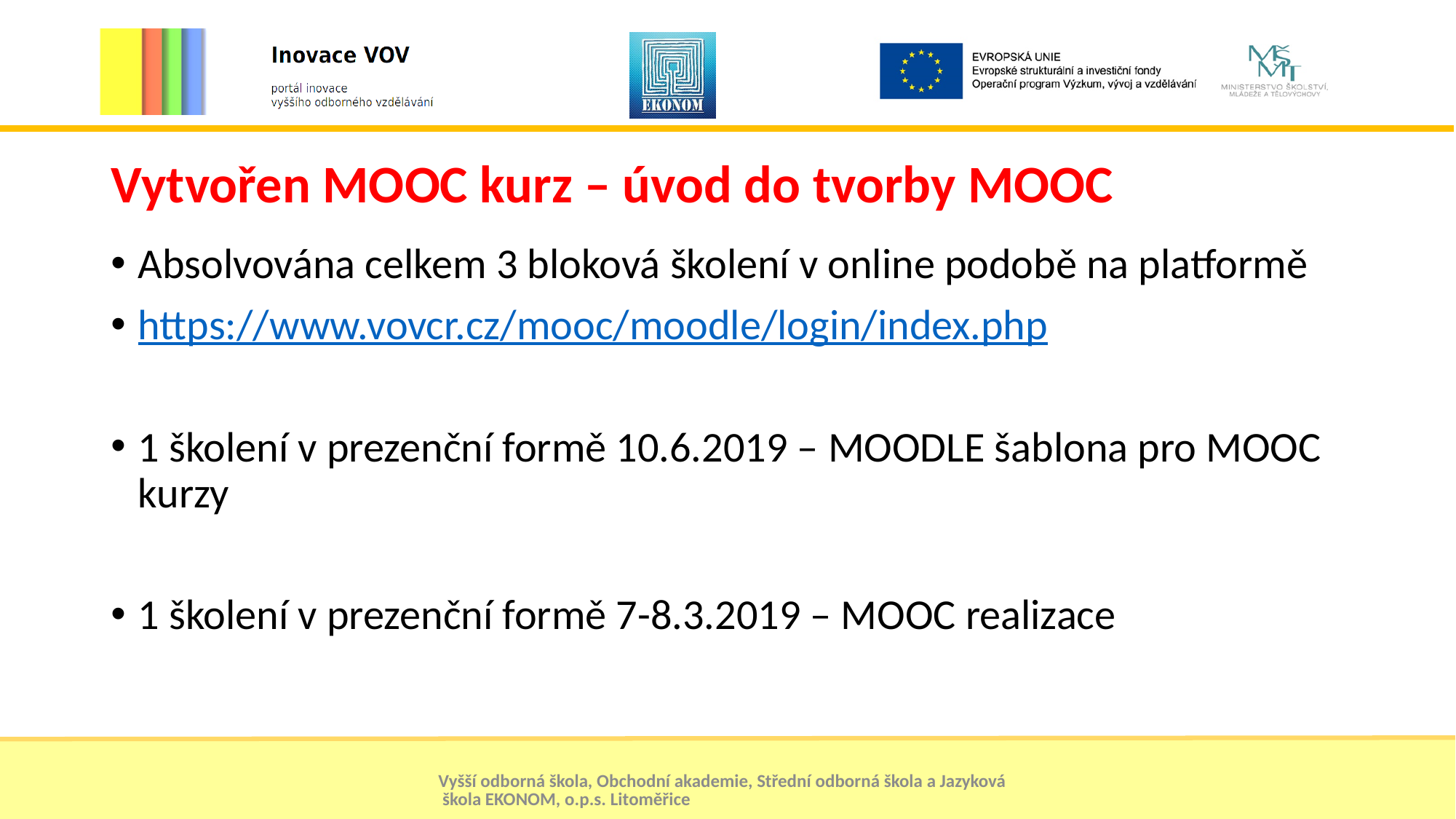

# Vytvořen MOOC kurz – úvod do tvorby MOOC
Absolvována celkem 3 bloková školení v online podobě na platformě
https://www.vovcr.cz/mooc/moodle/login/index.php

1 školení v prezenční formě 10.6.2019 – MOODLE šablona pro MOOC kurzy

1 školení v prezenční formě 7-8.3.2019 – MOOC realizace
Vyšší odborná škola, Obchodní akademie, Střední odborná škola a Jazyková škola EKONOM, o.p.s. Litoměřice